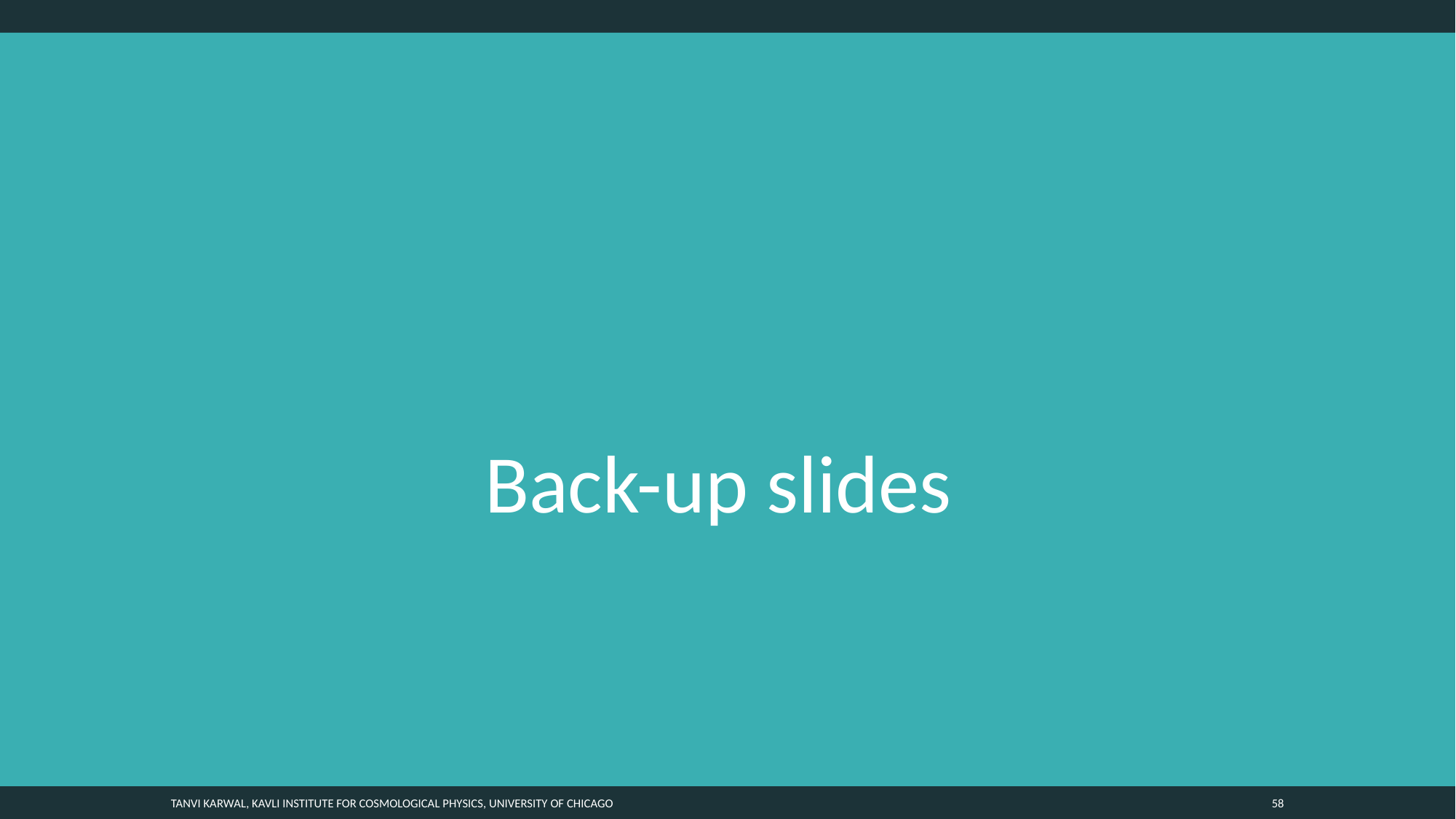

# Back-up slides

Tanvi Karwal, Kavli Institute for Cosmological Physics, University of Chicago
58